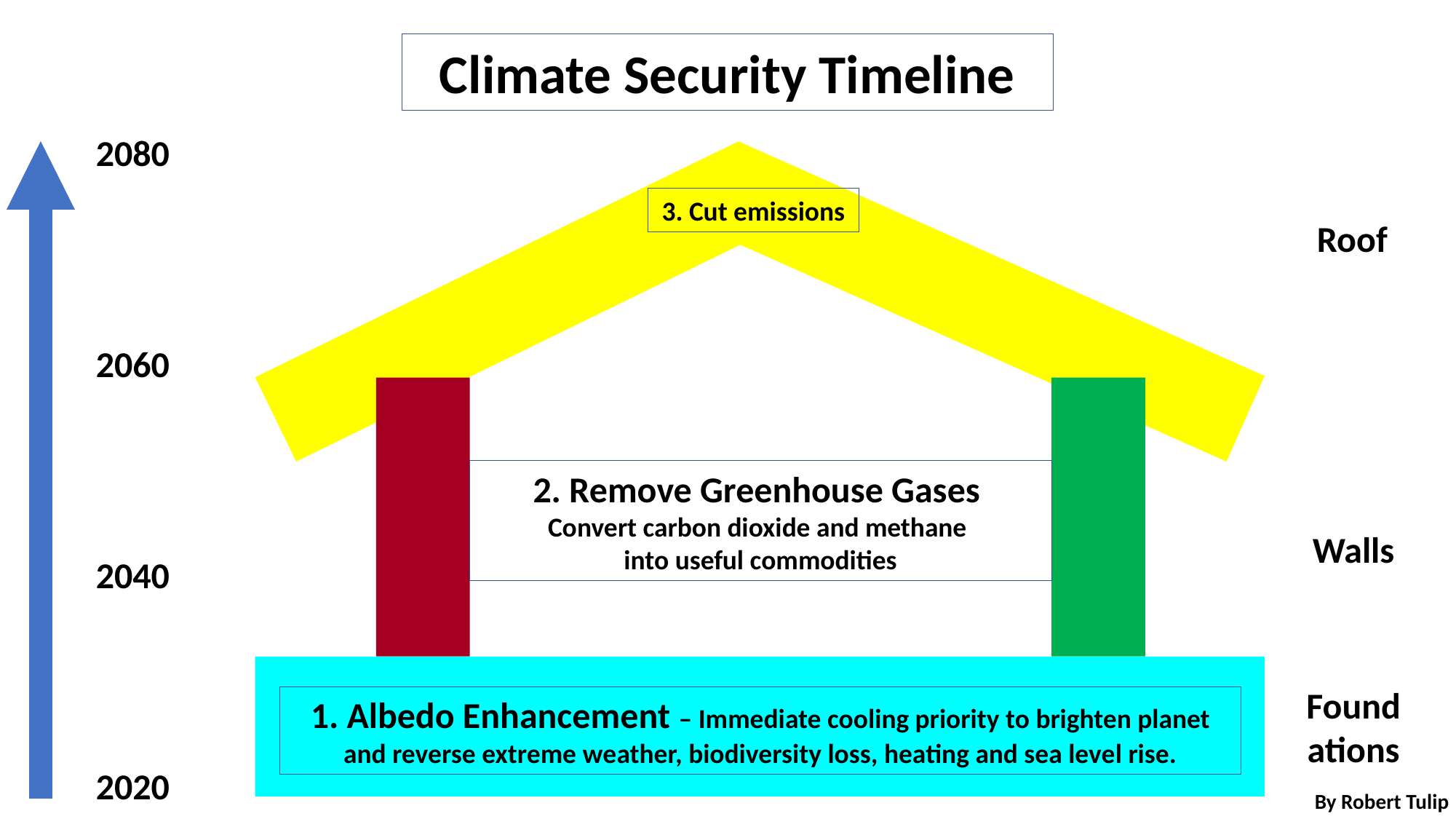

Climate Security Timeline
2080

2060

2040

2020

3. Cut emissions
Roof

2. Remove Greenhouse Gases
Convert carbon dioxide and methane
into useful commodities
Walls

Foundations
1. Albedo Enhancement – Immediate cooling priority to brighten planet and reverse extreme weather, biodiversity loss, heating and sea level rise.
By Robert Tulip